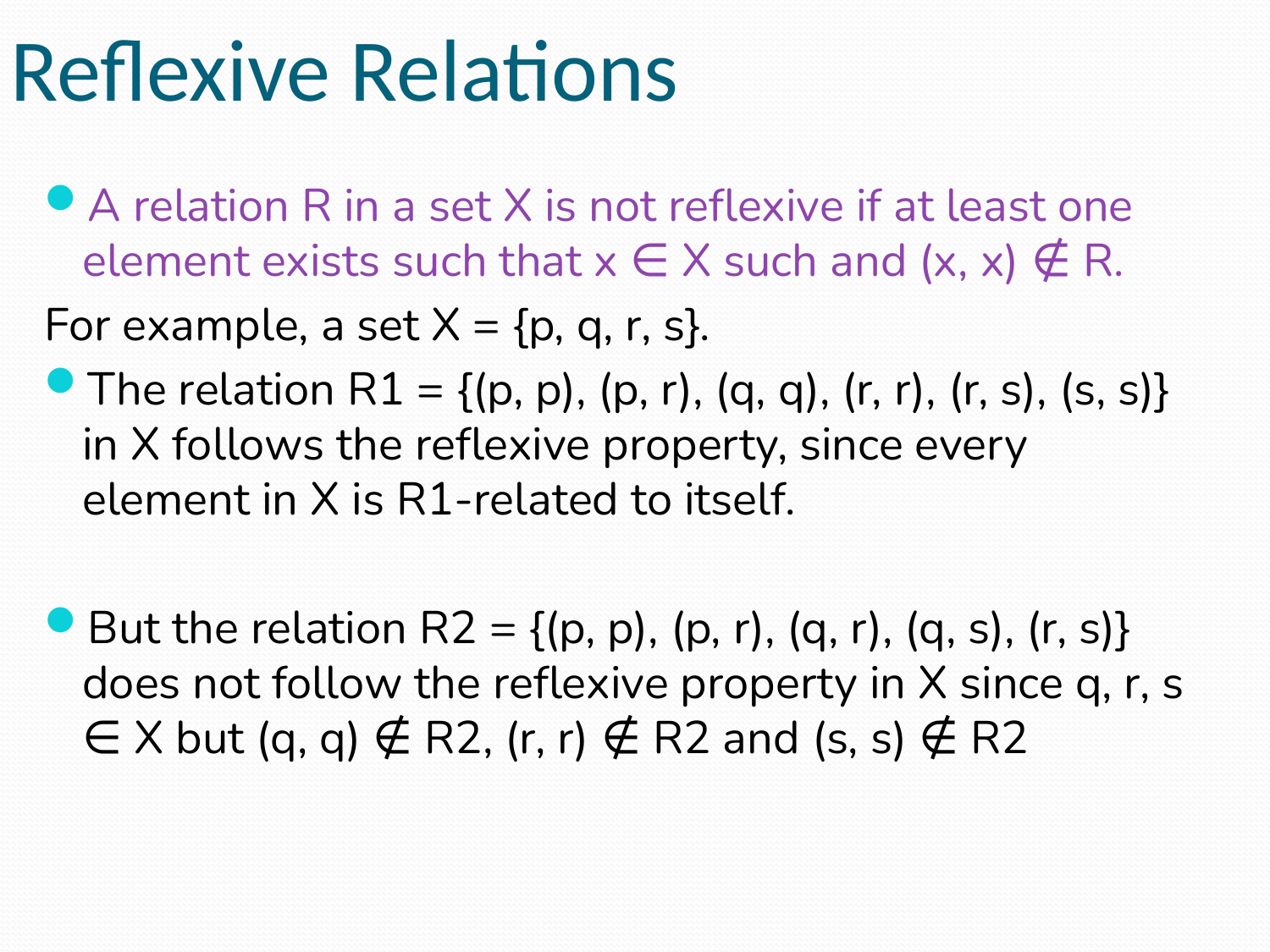

# Reflexive Relations
A relation R in a set X is not reflexive if at least one element exists such that x ∈ X such and (x, x) ∉ R.
For example, a set X = {p, q, r, s}.
The relation R1 = {(p, p), (p, r), (q, q), (r, r), (r, s), (s, s)} in X follows the reflexive property, since every element in X is R1-related to itself.

But the relation R2 = {(p, p), (p, r), (q, r), (q, s), (r, s)} does not follow the reflexive property in X since q, r, s ∈ X but (q, q) ∉ R2, (r, r) ∉ R2 and (s, s) ∉ R2